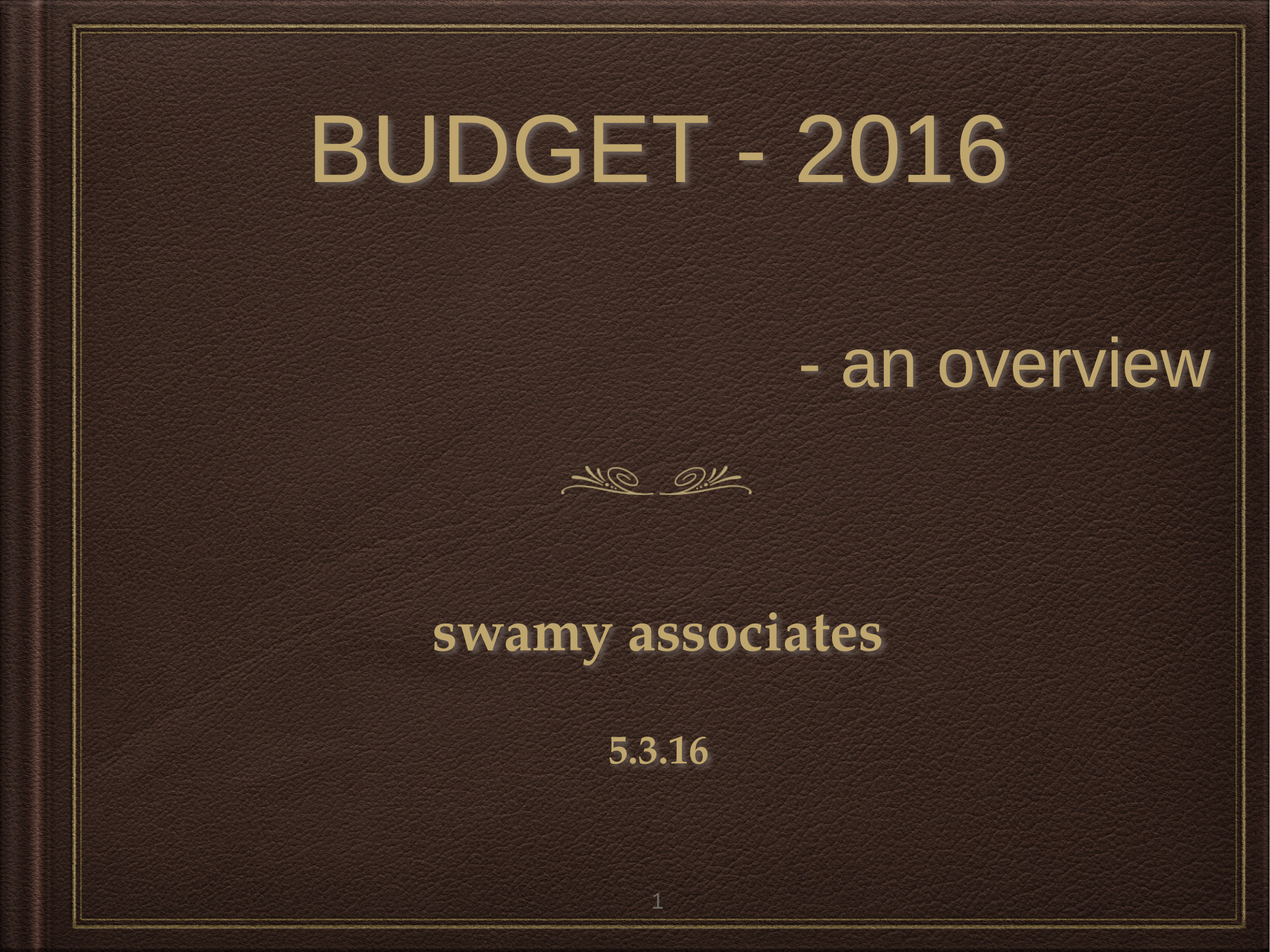

# BUDGET - 2016

- an overview

swamy associates

5.3.16
1